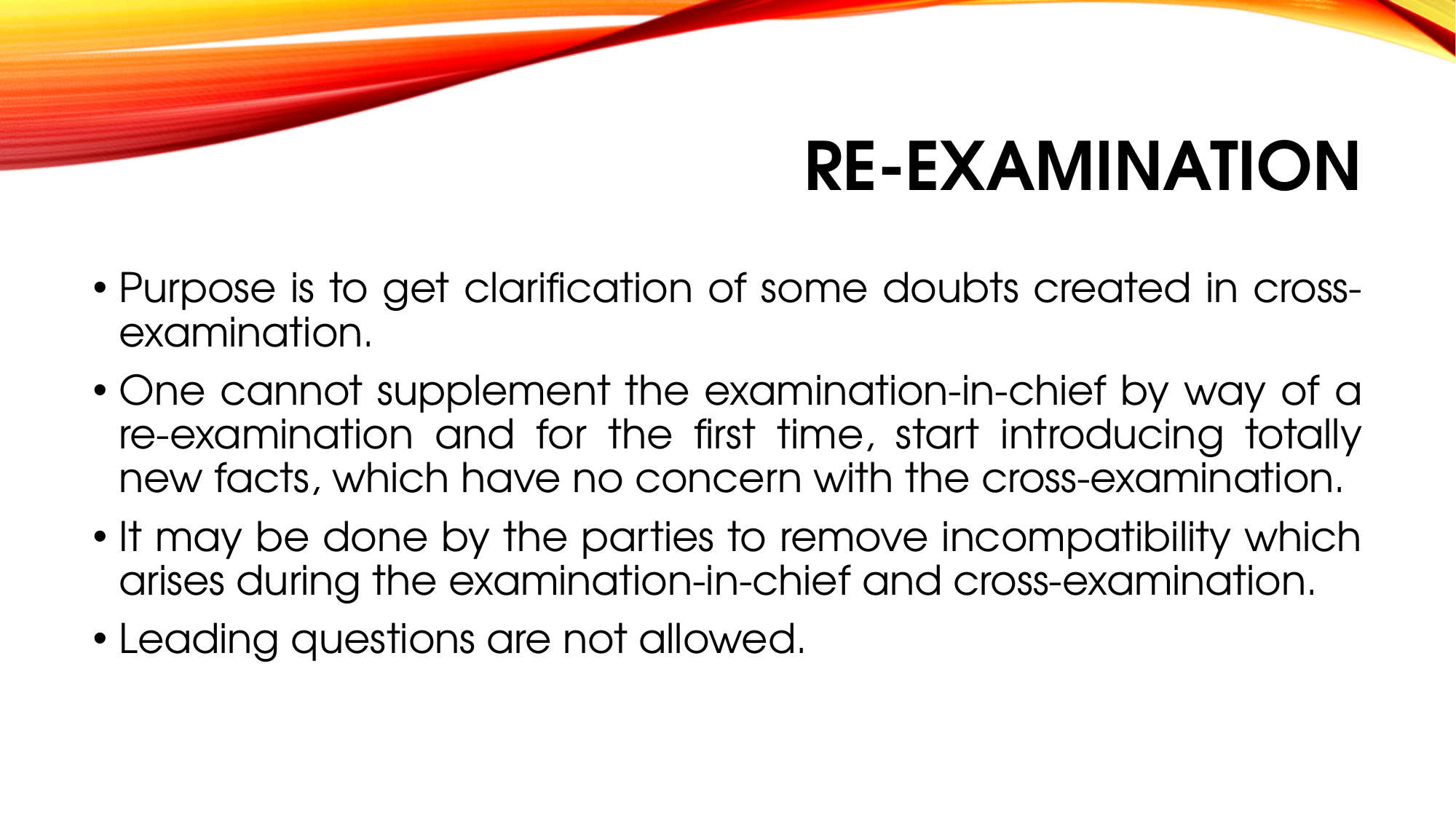

# Re-examination
Purpose is to get clarification of some doubts created in cross-examination.
One cannot supplement the examination-in-chief by way of a re-examination and for the first time, start introducing totally new facts, which have no concern with the cross-examination.
It may be done by the parties to remove incompatibility which arises during the examination-in-chief and cross-examination.
Leading questions are not allowed.